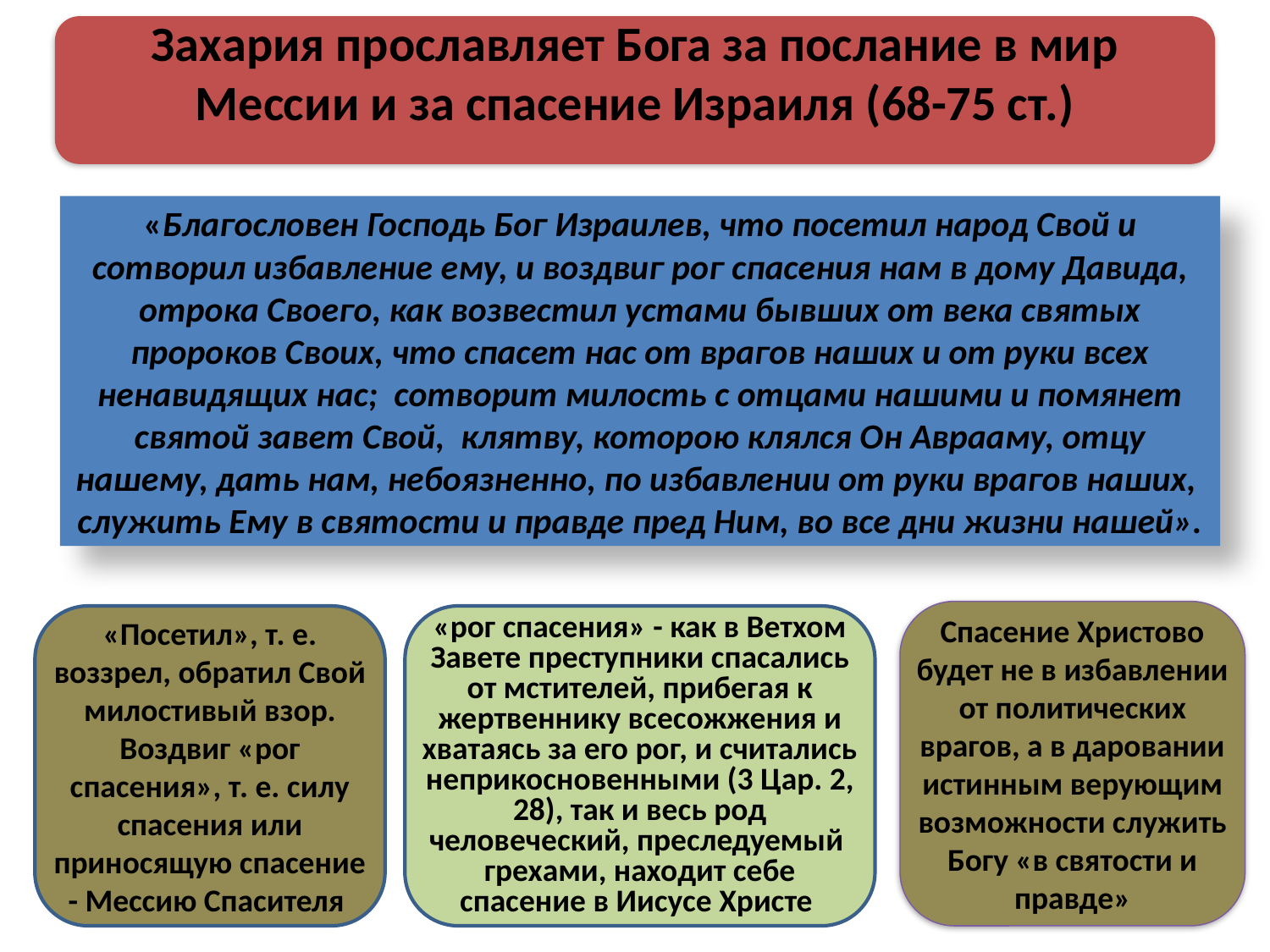

Захария прославляет Бога за послание в мир Мессии и за спасение Израиля (68-75 ст.)

«Благословен Господь Бог Израилев, что посетил народ Свой и сотворил избавление ему, и воздвиг рог спасения нам в дому Давида, отрока Своего, как возвестил устами бывших от века святых пророков Своих, что спасет нас от врагов наших и от руки всех ненавидящих нас;  сотворит милость с отцами нашими и помянет святой завет Свой,  клятву, которою клялся Он Аврааму, отцу нашему, дать нам, небоязненно, по избавлении от руки врагов наших,  служить Ему в святости и правде пред Ним, во все дни жизни нашей».
Спасение Христово будет не в избавлении от политических врагов, а в даровании истинным верующим возможности служить Богу «в святости и правде»
«Посетил», т. е. воззрел, обратил Свой милостивый взор.
Воздвиг «рог спасения», т. е. силу спасения или приносящую спасение - Мессию Спасителя
«рог спасения» - как в Ветхом Завете преступники спасались от мстителей, прибегая к жертвеннику всесожжения и хватаясь за его рог, и считались неприкосновенными (3 Цар. 2, 28), так и весь род человеческий, преследуемый  грехами, находит себе спасение в Иисусе Христе